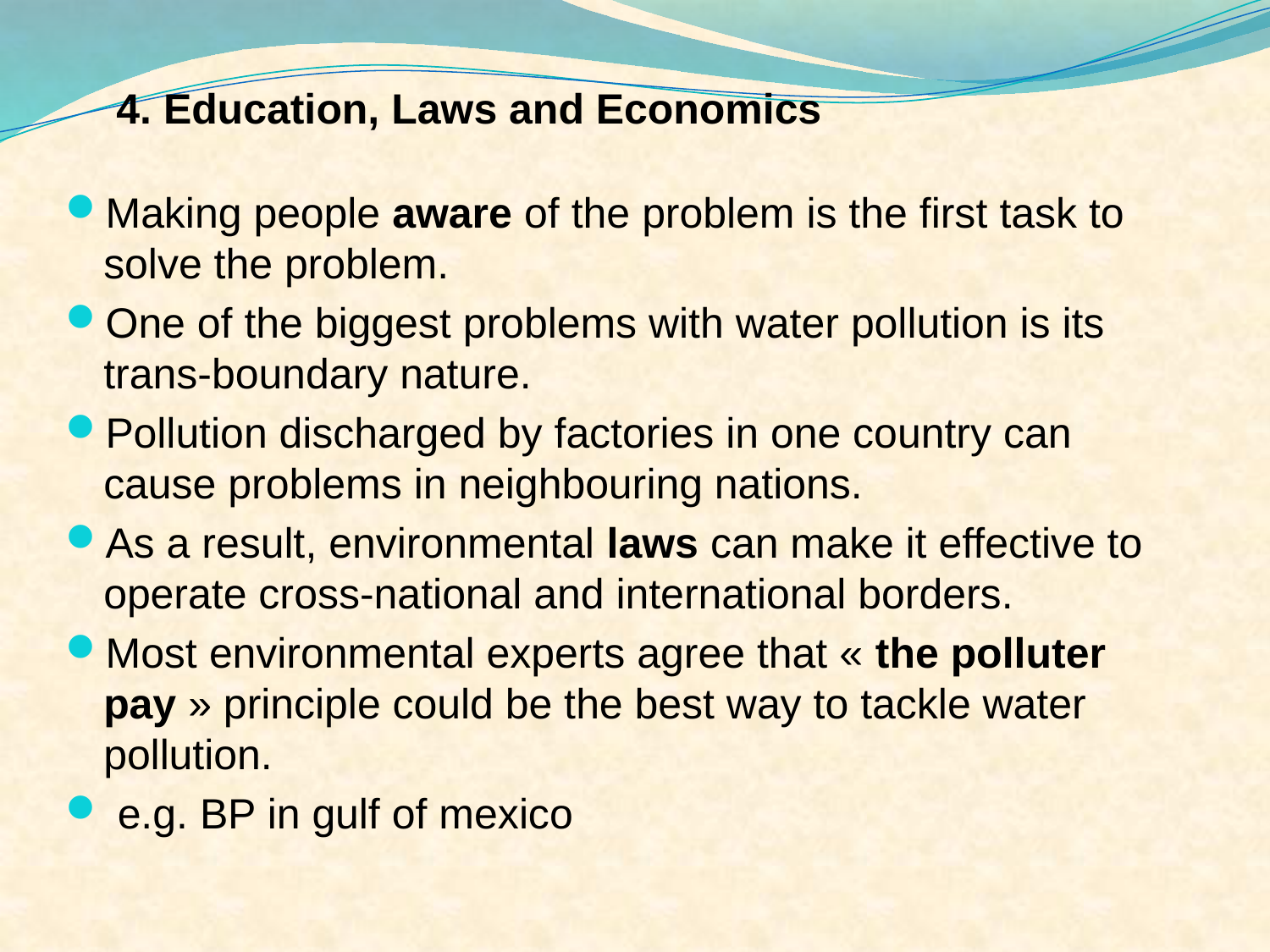

# 4. Education, Laws and Economics
Making people aware of the problem is the first task to solve the problem.
One of the biggest problems with water pollution is its trans-boundary nature.
Pollution discharged by factories in one country can cause problems in neighbouring nations.
As a result, environmental laws can make it effective to operate cross-national and international borders.
Most environmental experts agree that « the polluter pay » principle could be the best way to tackle water pollution.
 e.g. BP in gulf of mexico